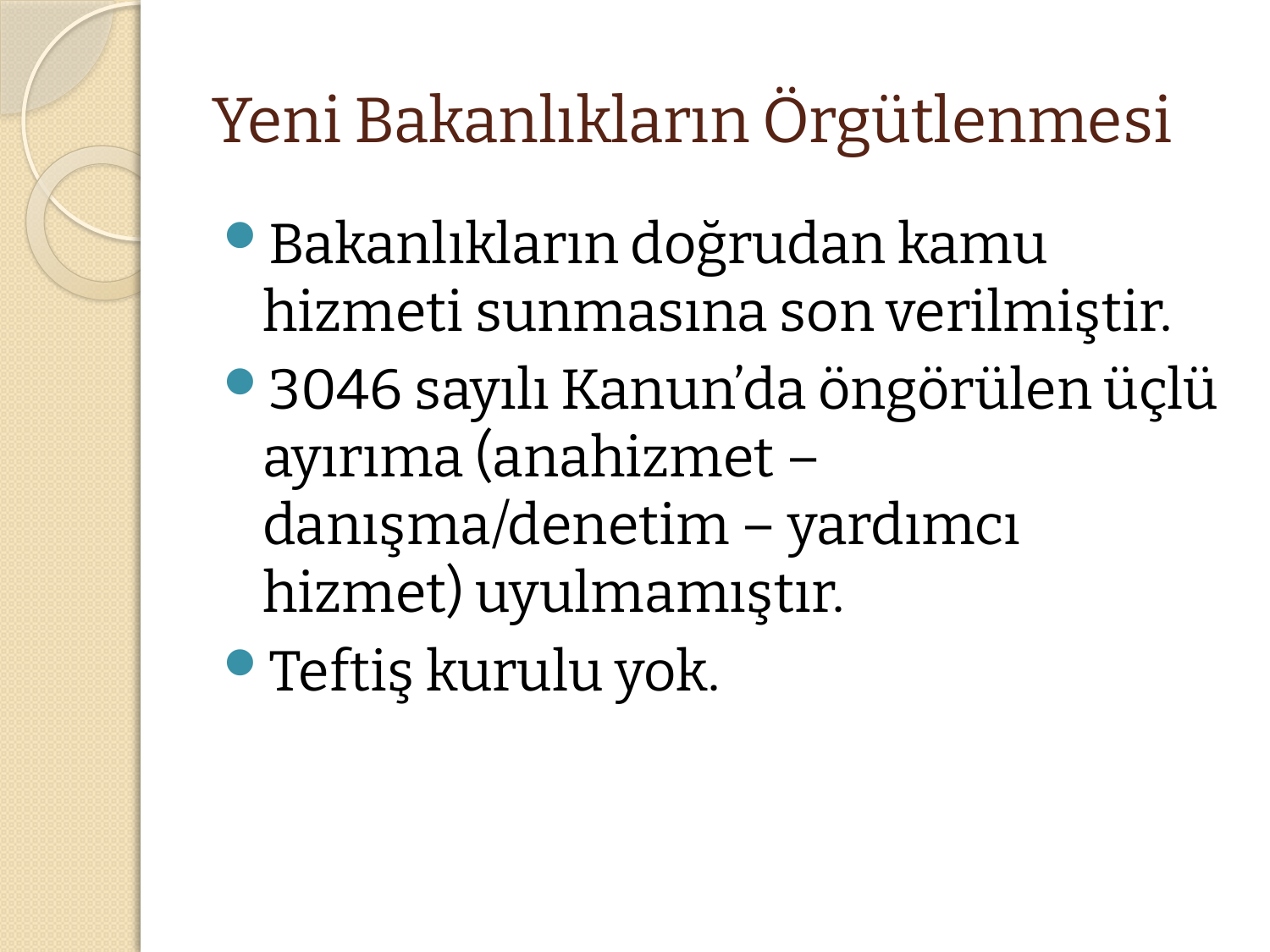

# Yeni Bakanlıkların Örgütlenmesi
Bakanlıkların doğrudan kamu hizmeti sunmasına son verilmiştir.
3046 sayılı Kanun’da öngörülen üçlü ayırıma (anahizmet – danışma/denetim – yardımcı hizmet) uyulmamıştır.
Teftiş kurulu yok.